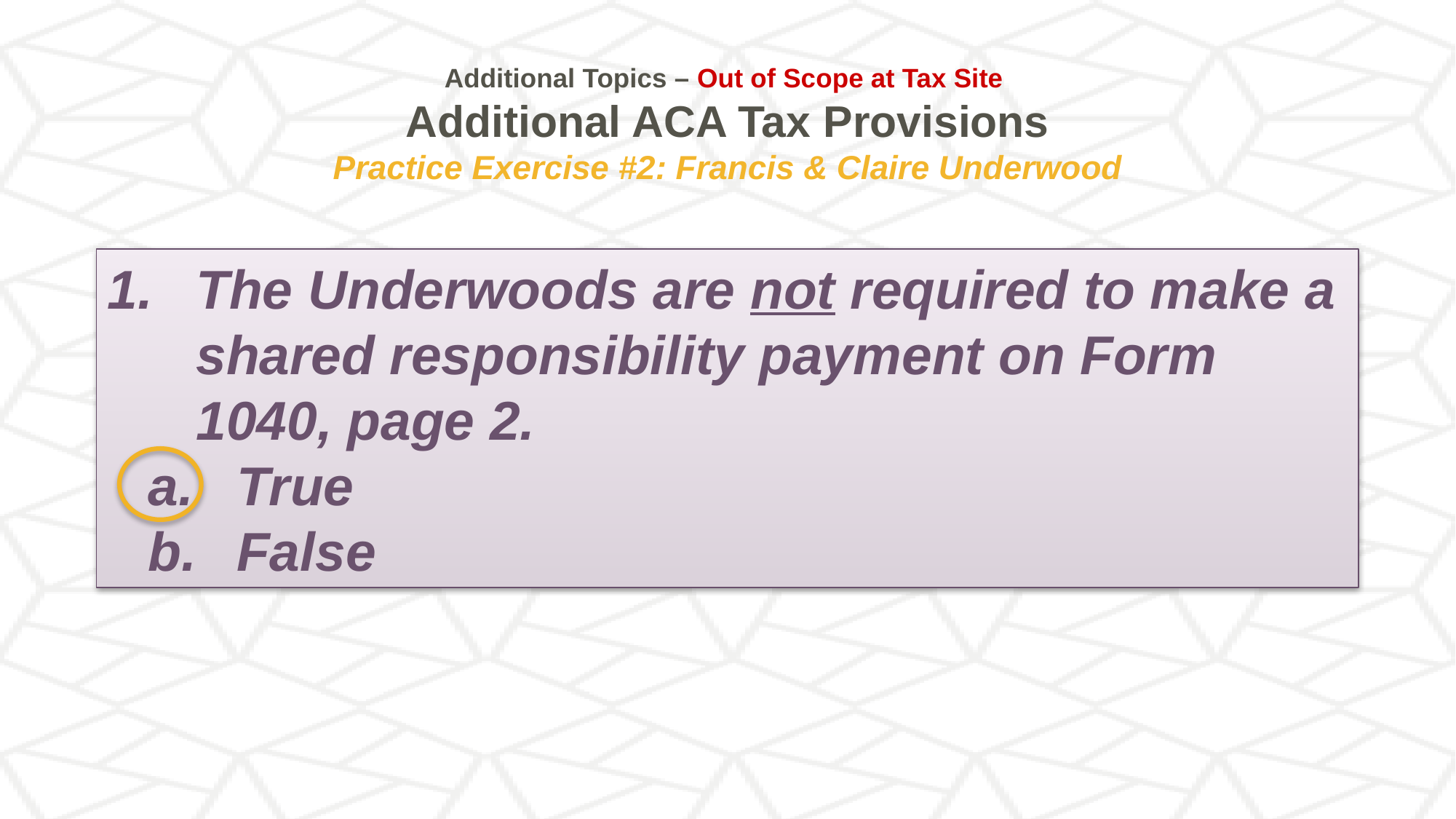

# Additional Topics – Out of Scope at Tax Site Additional ACA Tax Provisions Practice Exercise #2: Francis & Claire Underwood
The Underwoods are not required to make a shared responsibility payment on Form 1040, page 2.
True
False